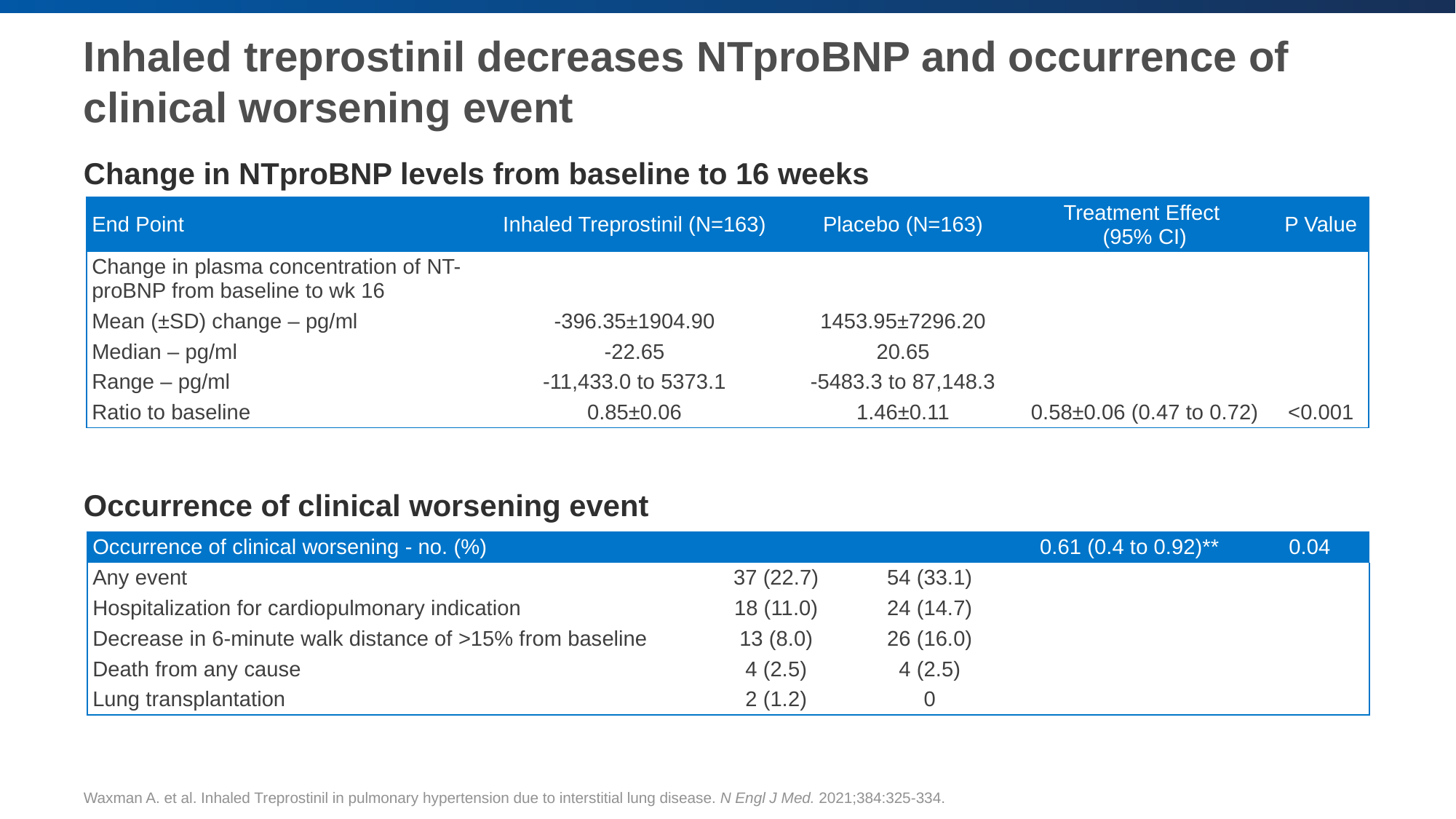

# Inhaled treprostinil decreases NTproBNP and occurrence of clinical worsening event
Change in NTproBNP levels from baseline to 16 weeks

Occurrence of clinical worsening event

| End Point | Inhaled Treprostinil (N=163) | Placebo (N=163) | Treatment Effect (95% CI) | P Value |
| --- | --- | --- | --- | --- |
| Change in plasma concentration of NT-proBNP from baseline to wk 16 |  |  |  |  |
| Mean (±SD) change – pg/ml | -396.35±1904.90 | 1453.95±7296.20 |  |  |
| Median – pg/ml | -22.65 | 20.65 |  |  |
| Range – pg/ml | -11,433.0 to 5373.1 | -5483.3 to 87,148.3 |  |  |
| Ratio to baseline | 0.85±0.06 | 1.46±0.11 | 0.58±0.06 (0.47 to 0.72) | <0.001 |
| Occurrence of clinical worsening - no. (%) |  |  | 0.61 (0.4 to 0.92)\*\* | 0.04 |
| --- | --- | --- | --- | --- |
| Any event | 37 (22.7) | 54 (33.1) |  |  |
| Hospitalization for cardiopulmonary indication | 18 (11.0) | 24 (14.7) |  |  |
| Decrease in 6-minute walk distance of >15% from baseline | 13 (8.0) | 26 (16.0) |  |  |
| Death from any cause | 4 (2.5) | 4 (2.5) |  |  |
| Lung transplantation | 2 (1.2) | 0 |  |  |
Waxman A. et al. Inhaled Treprostinil in pulmonary hypertension due to interstitial lung disease. N Engl J Med. 2021;384:325-334.